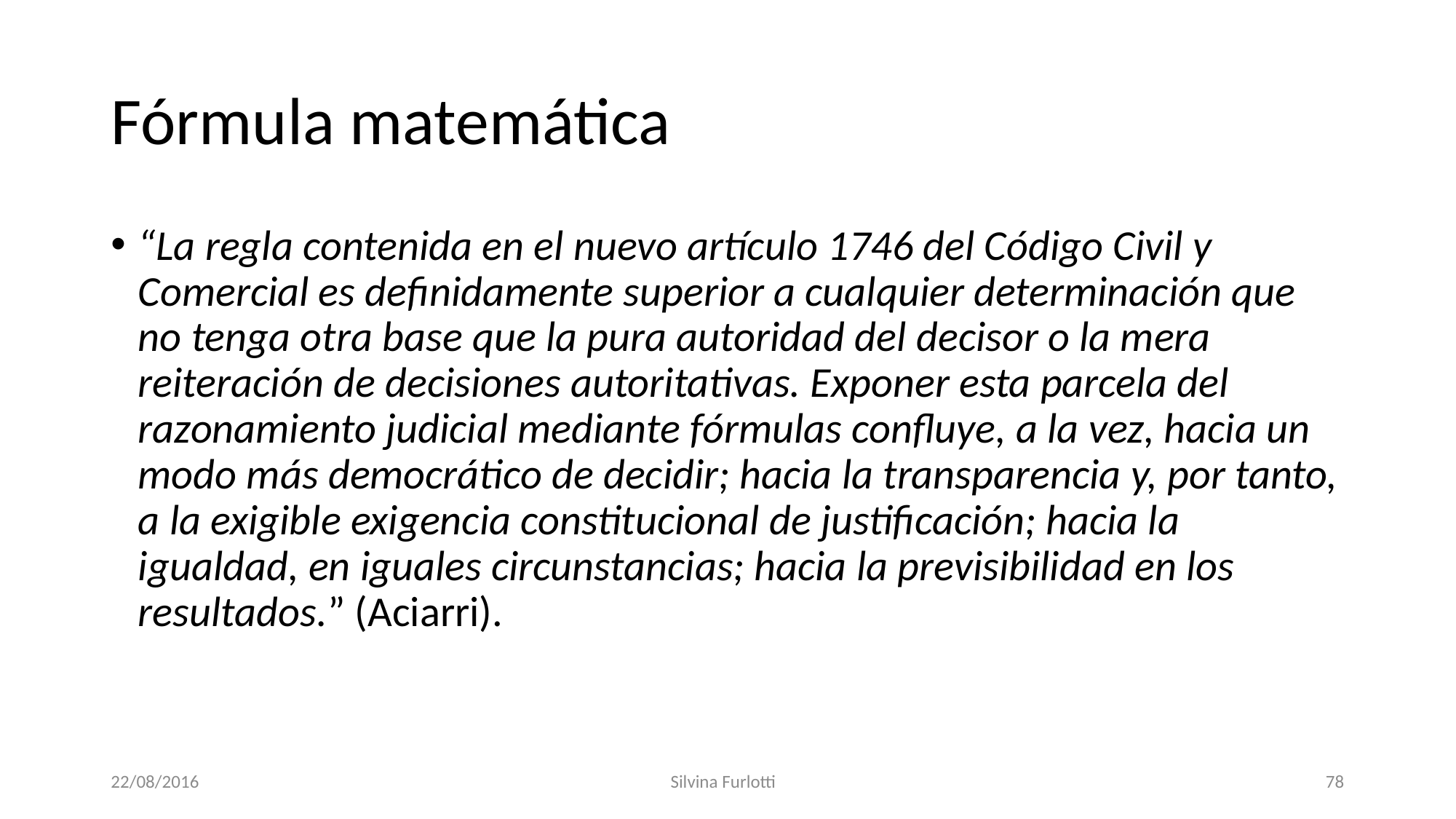

# Fórmula matemática
“La regla contenida en el nuevo artículo 1746 del Código Civil y Comercial es definidamente superior a cualquier determinación que no tenga otra base que la pura autoridad del decisor o la mera reiteración de decisiones autoritativas. Exponer esta parcela del razonamiento judicial mediante fórmulas confluye, a la vez, hacia un modo más democrático de decidir; hacia la transparencia y, por tanto, a la exigible exigencia constitucional de justificación; hacia la igualdad, en iguales circunstancias; hacia la previsibilidad en los resultados.” (Aciarri).
22/08/2016
Silvina Furlotti
78